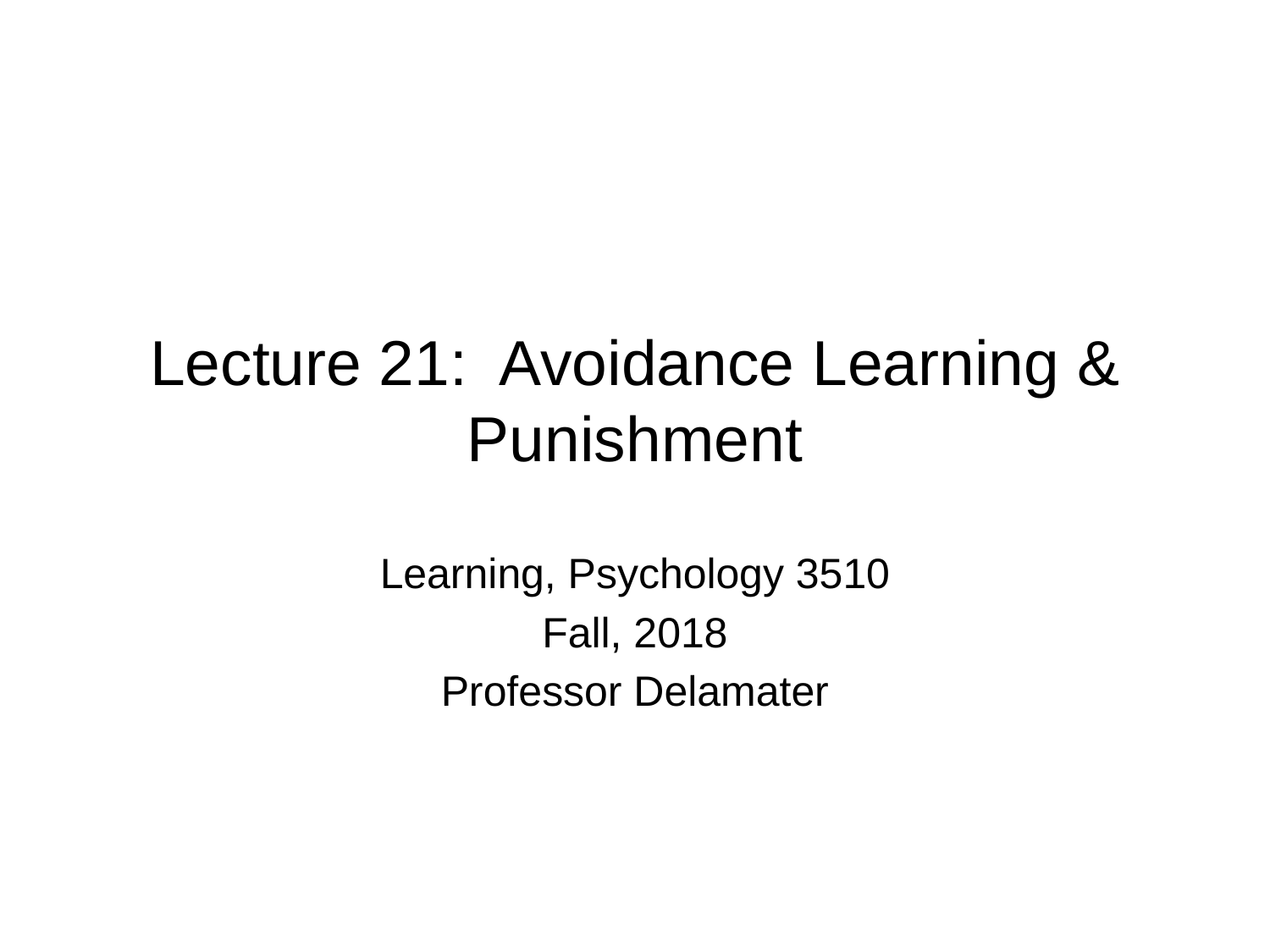

# Lecture 21:  Avoidance Learning & Punishment
Learning, Psychology 3510
Fall, 2018
Professor Delamater